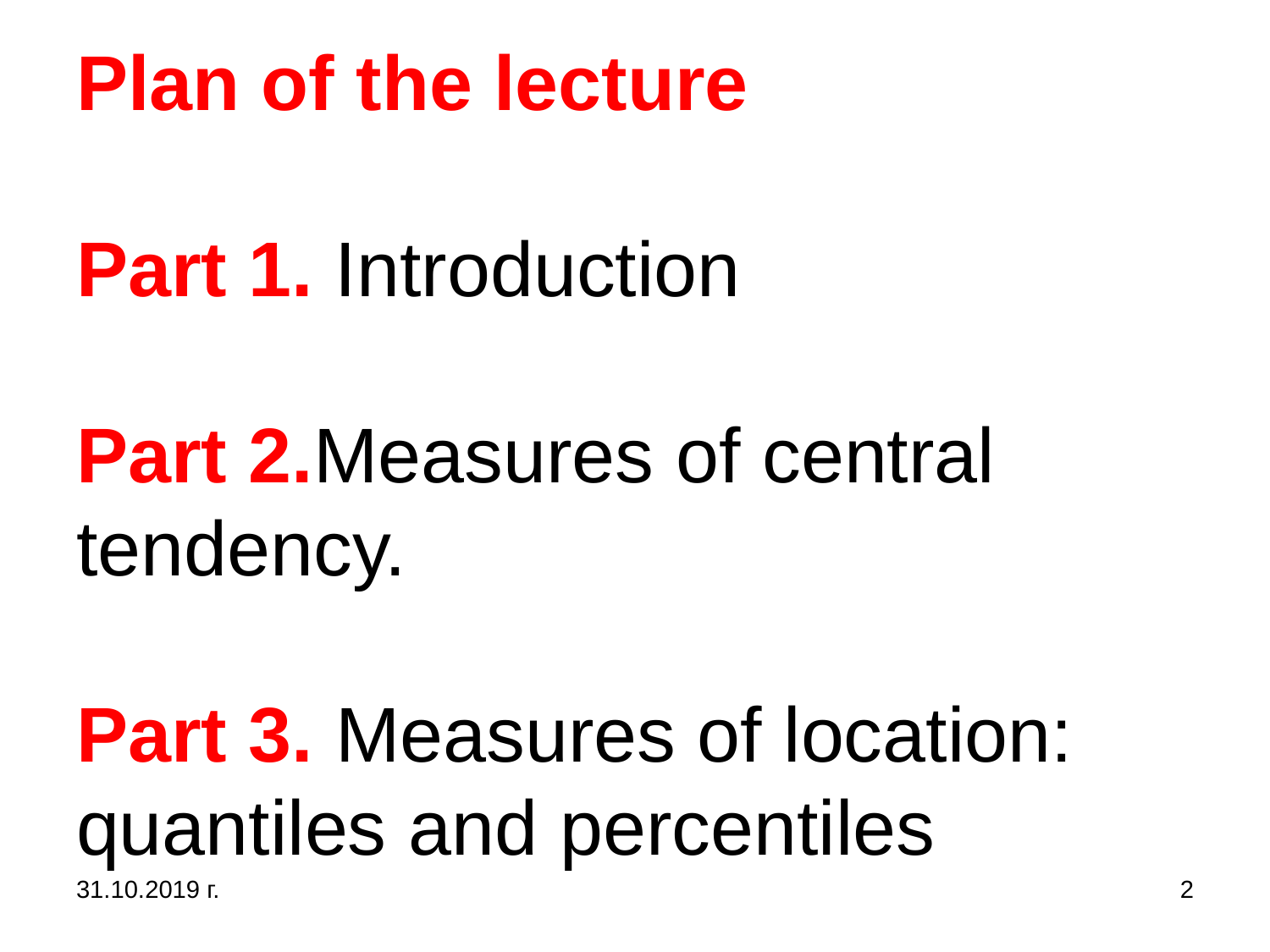

# Plan of the lecture Part 1. Introduction Part 2.Measures of central tendency. Part 3. Measures of location: quantiles and percentiles
31.10.2019 г.
2